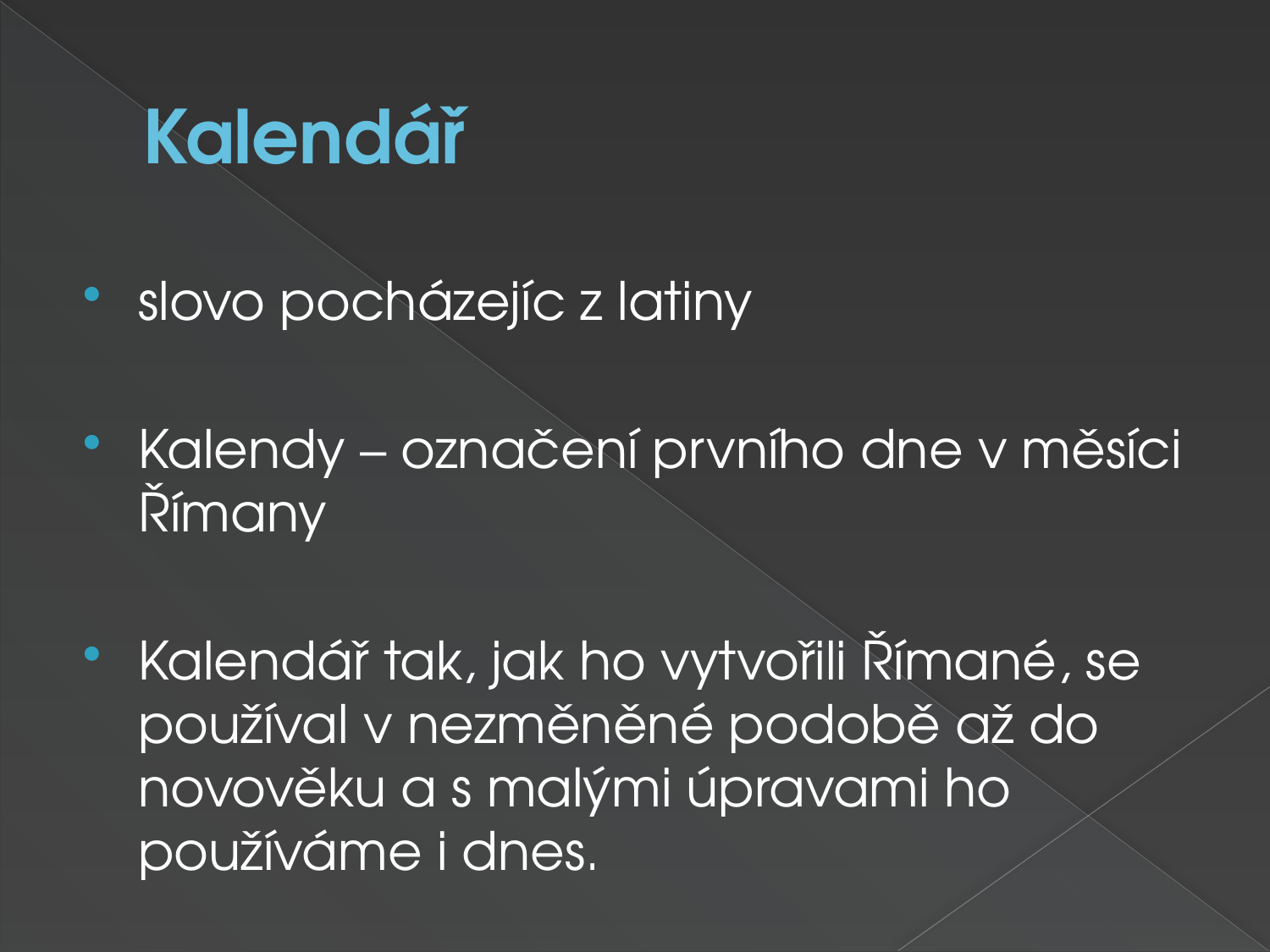

# Kalendář
slovo pocházejíc z latiny

Kalendy – označení prvního dne v měsíci Římany

Kalendář tak, jak ho vytvořili Římané, se používal v nezměněné podobě až do novověku a s malými úpravami ho používáme i dnes.